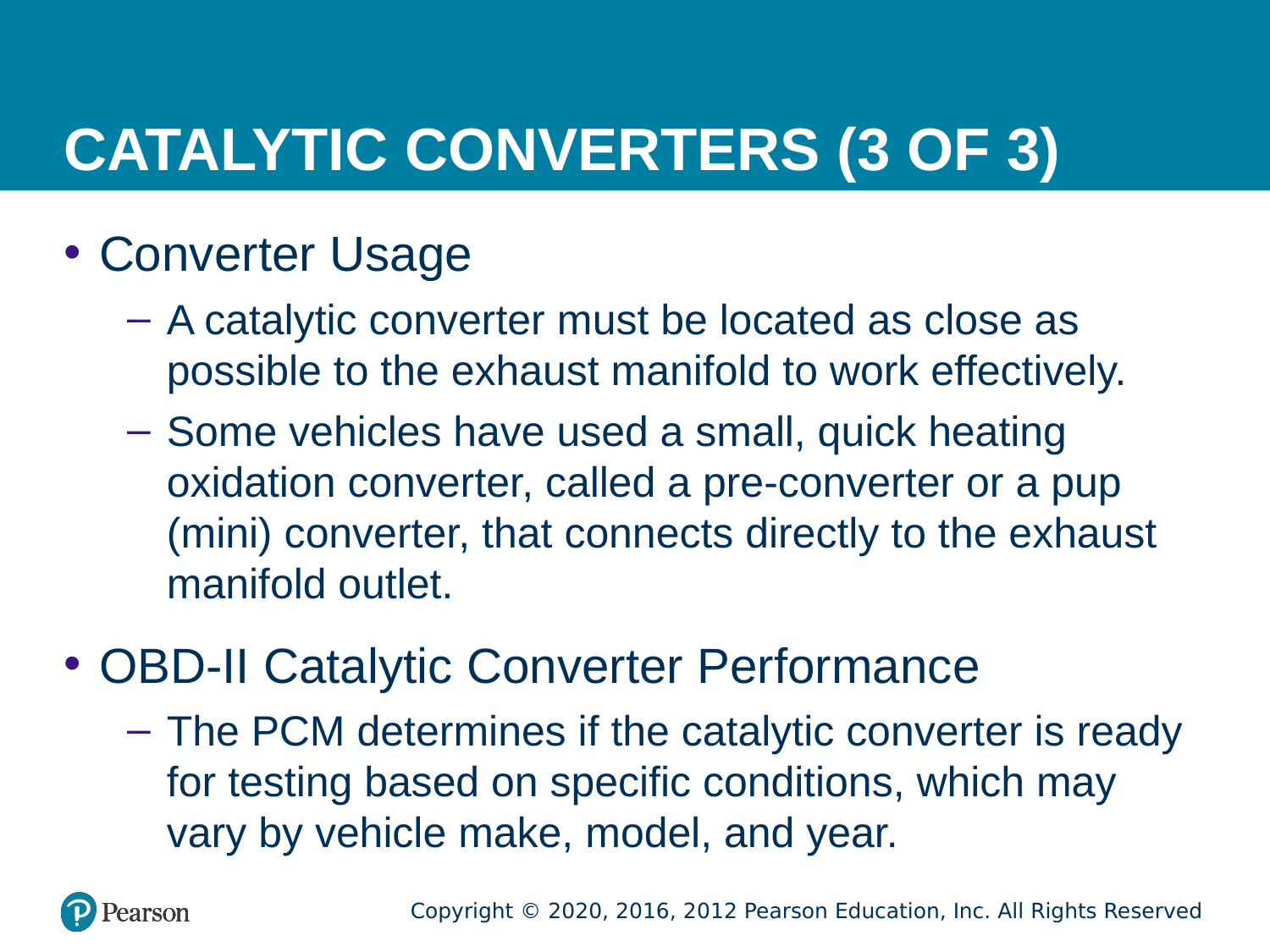

# CATALYTIC CONVERTERS (3 OF 3)
Converter Usage
A catalytic converter must be located as close as possible to the exhaust manifold to work effectively.
Some vehicles have used a small, quick heating oxidation converter, called a pre-converter or a pup (mini) converter, that connects directly to the exhaust manifold outlet.
OBD-II Catalytic Converter Performance
The PCM determines if the catalytic converter is ready for testing based on specific conditions, which may vary by vehicle make, model, and year.